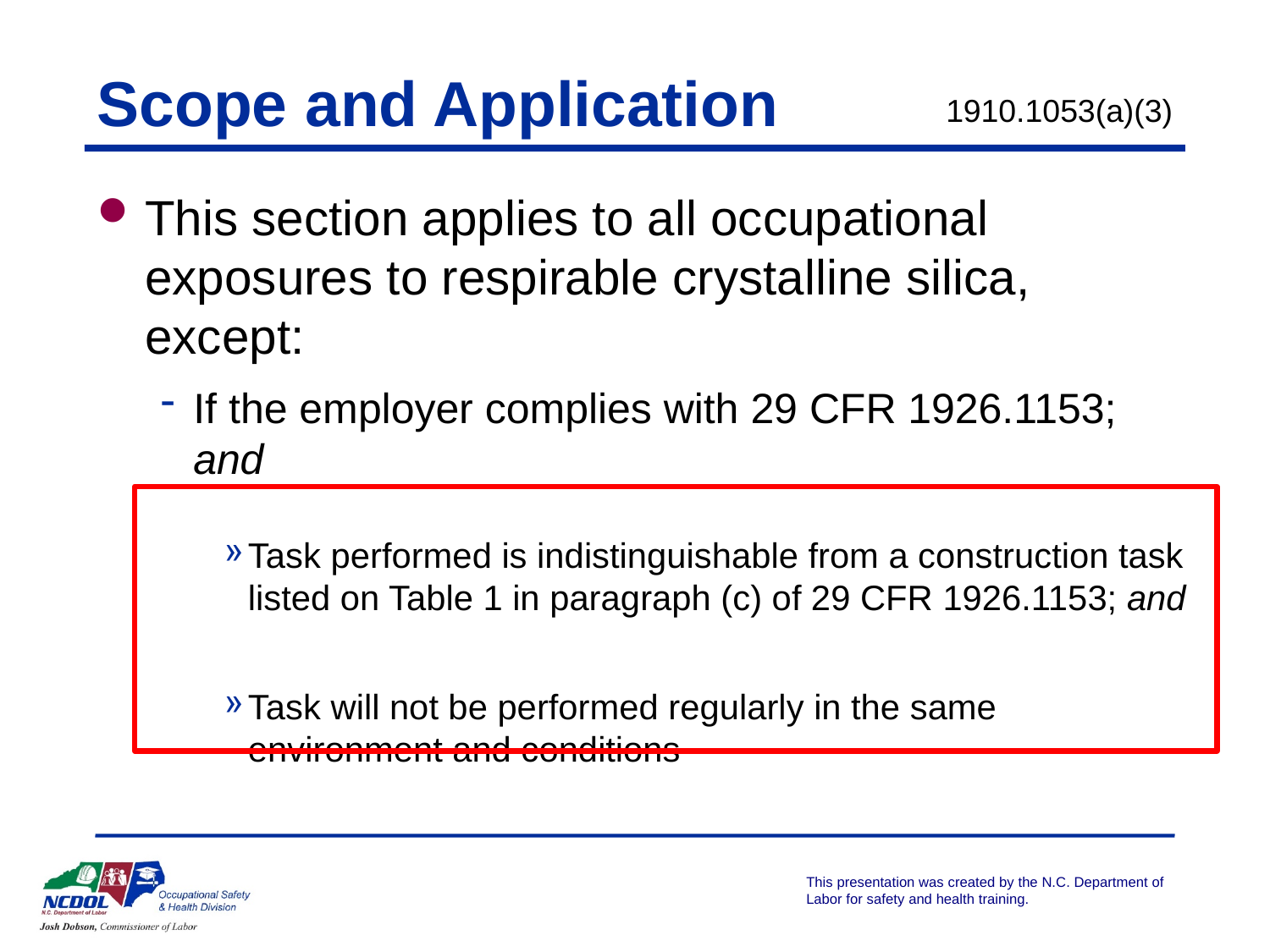

Scope and Application
1910.1053(a)(3)
This section applies to all occupational exposures to respirable crystalline silica, except:

If the employer complies with 29 CFR 1926.1153; and

Task performed is indistinguishable from a construction task listed on Table 1 in paragraph (c) of 29 CFR 1926.1153; and

Task will not be performed regularly in the same environment and conditions